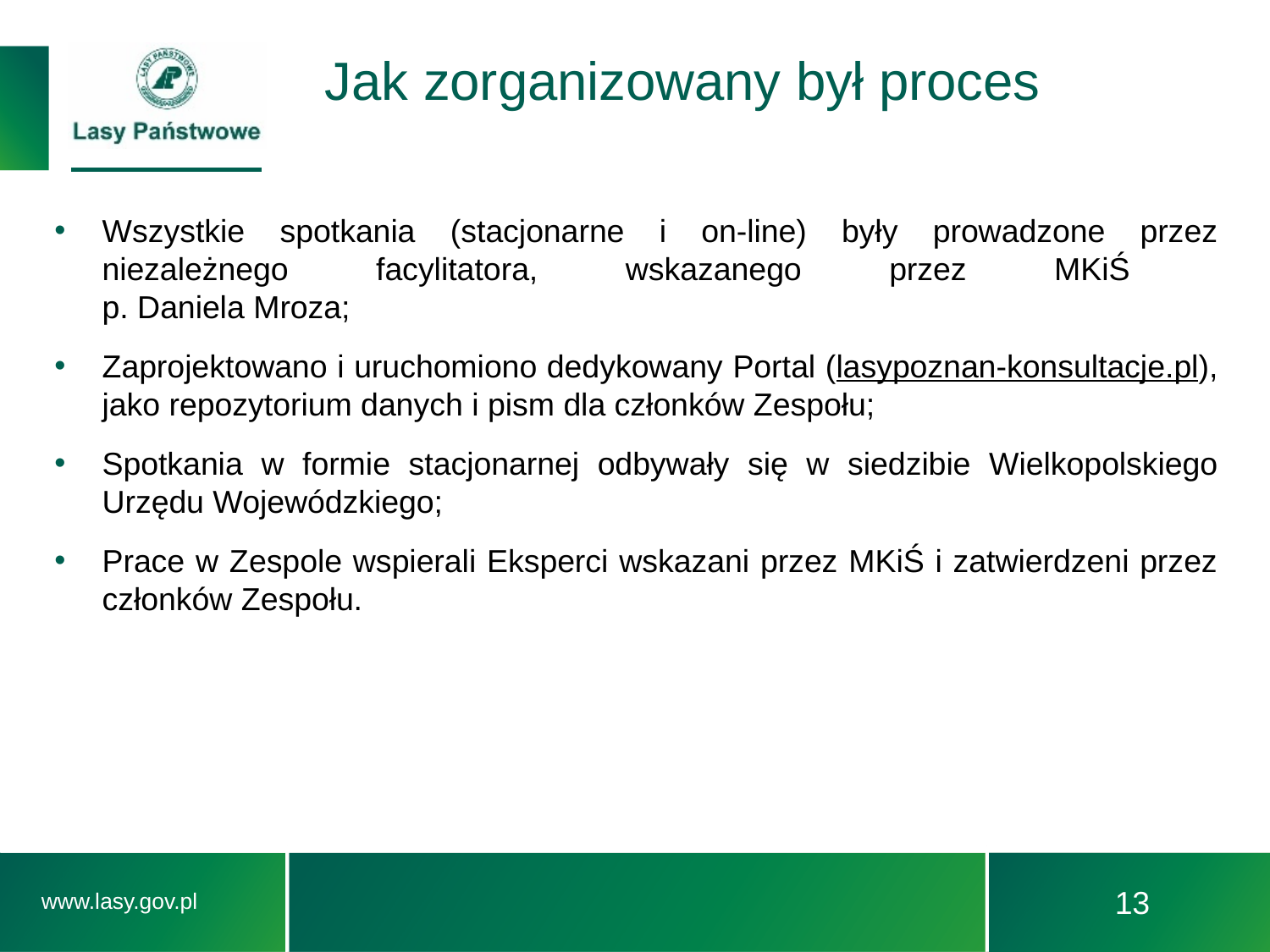

# Jak zorganizowany był proces
Wszystkie spotkania (stacjonarne i on-line) były prowadzone przez niezależnego facylitatora, wskazanego przez MKiŚ
p. Daniela Mroza;
Zaprojektowano i uruchomiono dedykowany Portal (lasypoznan-konsultacje.pl), jako repozytorium danych i pism dla członków Zespołu;
Spotkania w formie stacjonarnej odbywały się w siedzibie Wielkopolskiego Urzędu Wojewódzkiego;
Prace w Zespole wspierali Eksperci wskazani przez MKiŚ i zatwierdzeni przez członków Zespołu.